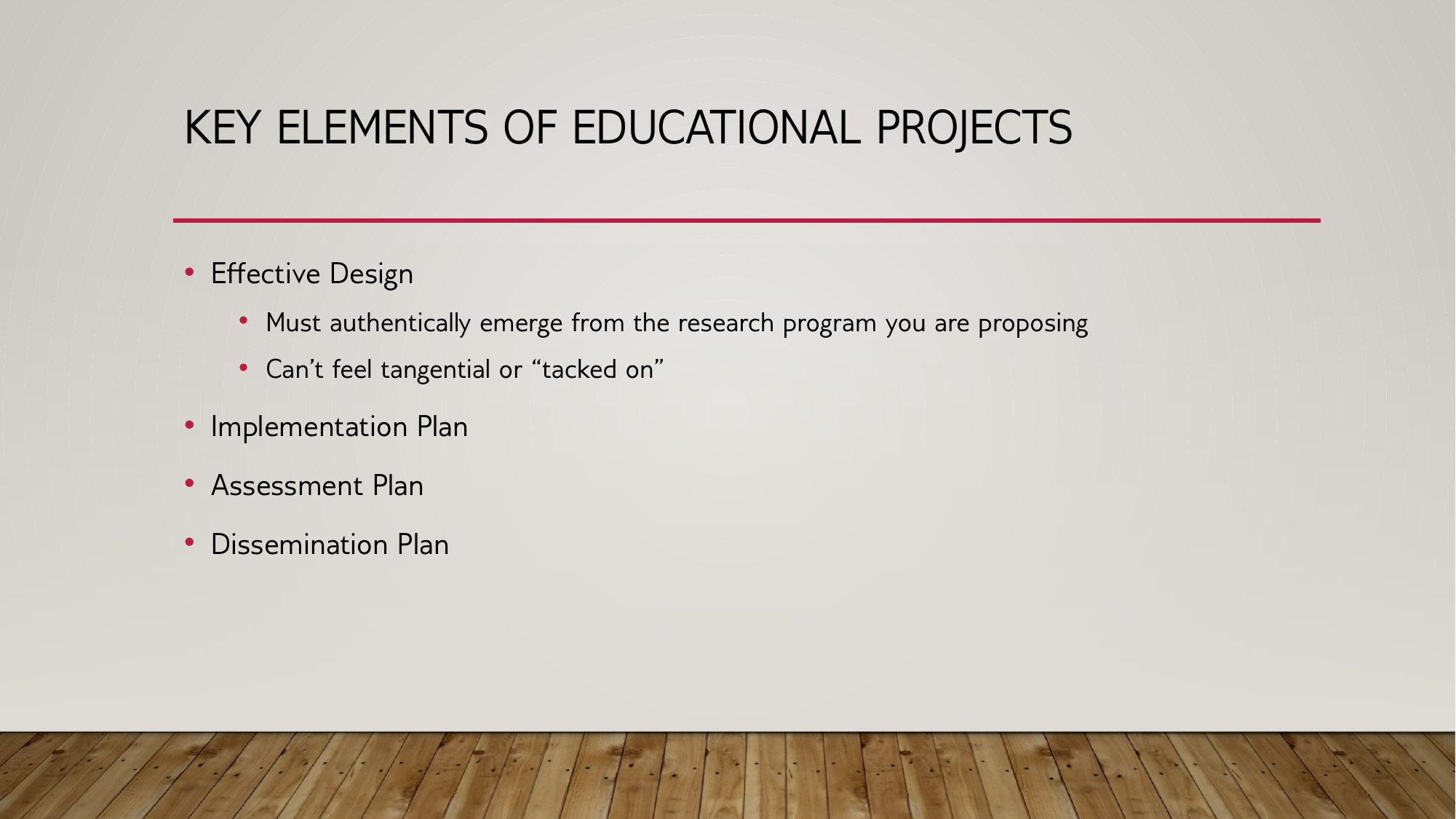

# Key Elements of Educational Projects
Effective Design
Must authentically emerge from the research program you are proposing
Can’t feel tangential or “tacked on”
Implementation Plan
Assessment Plan
Dissemination Plan